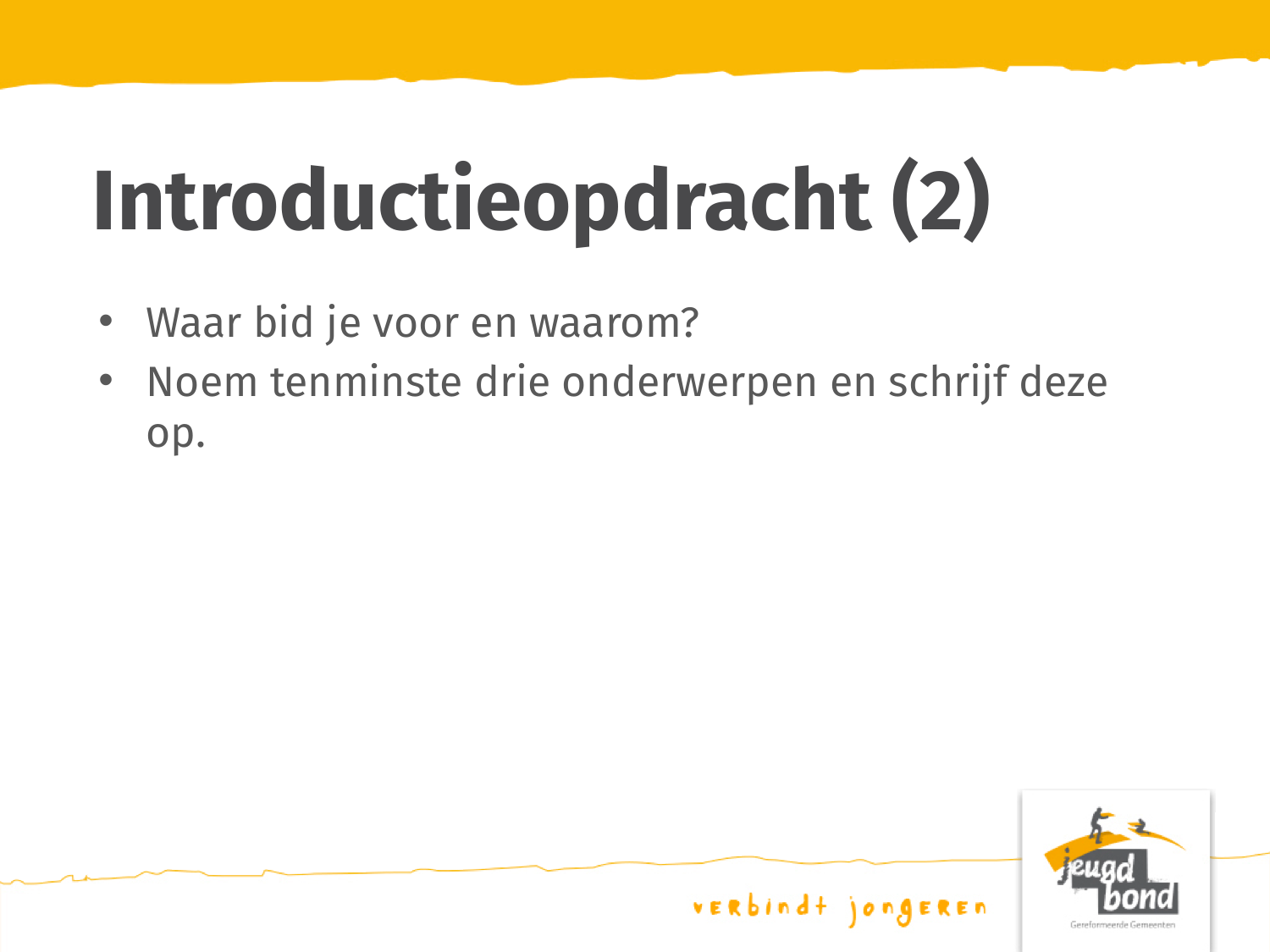

Introductieopdracht (2)
Waar bid je voor en waarom?
Noem tenminste drie onderwerpen en schrijf deze op.